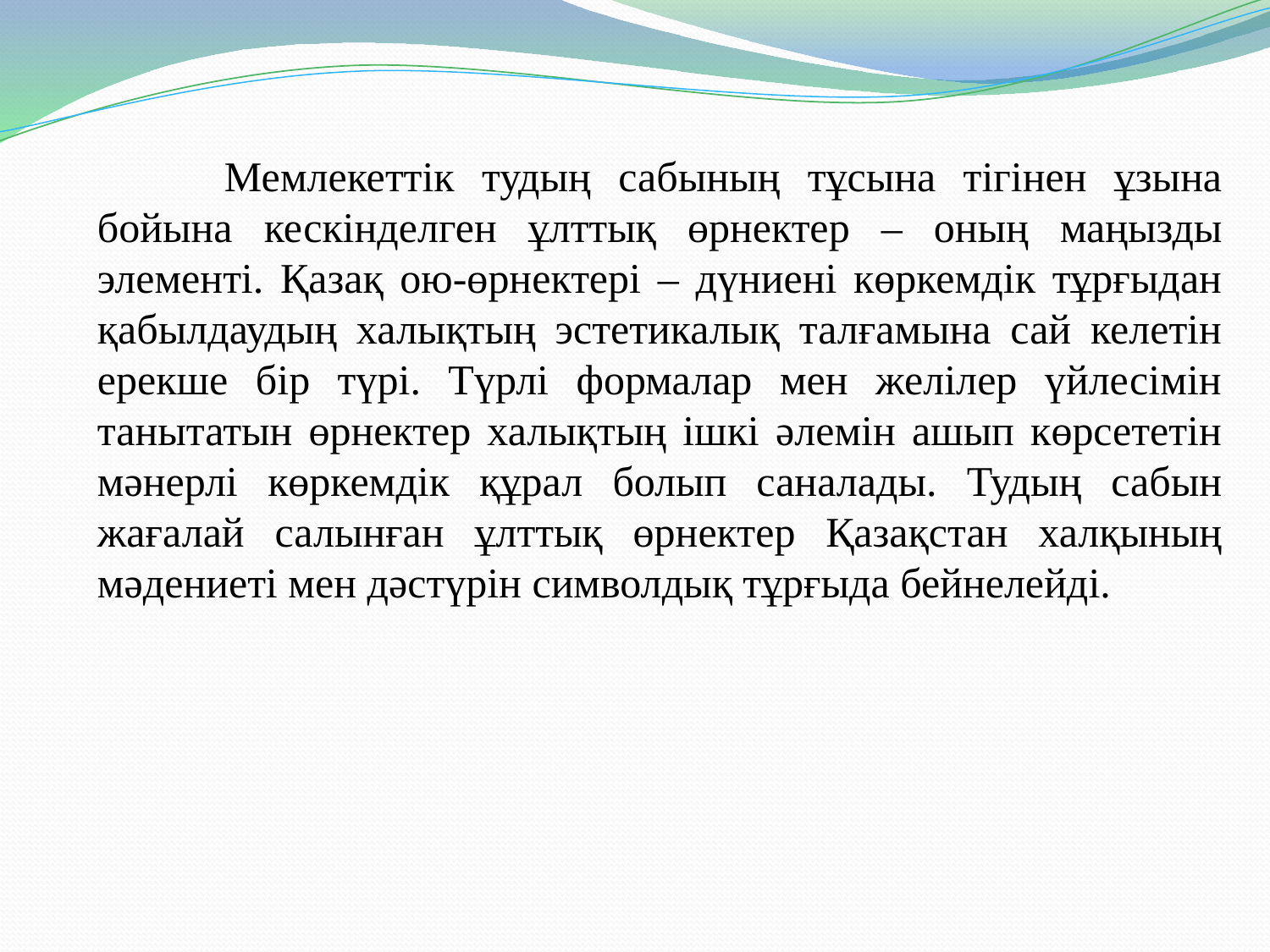

Мемлекеттік тудың сабының тұсына тігінен ұзына бойына кескінделген ұлттық өрнектер – оның маңызды элементі. Қазақ ою-өрнектері – дүниені көркемдік тұрғыдан қабылдаудың халықтың эстетикалық талғамына сай келетін ерекше бір түрі. Түрлі формалар мен желілер үйлесімін танытатын өрнектер халықтың ішкі әлемін ашып көрсететін мәнерлі көркемдік құрал болып саналады. Тудың сабын жағалай салынған ұлттық өрнектер Қазақстан халқының мәдениеті мен дәстүрін символдық тұрғыда бейнелейді.